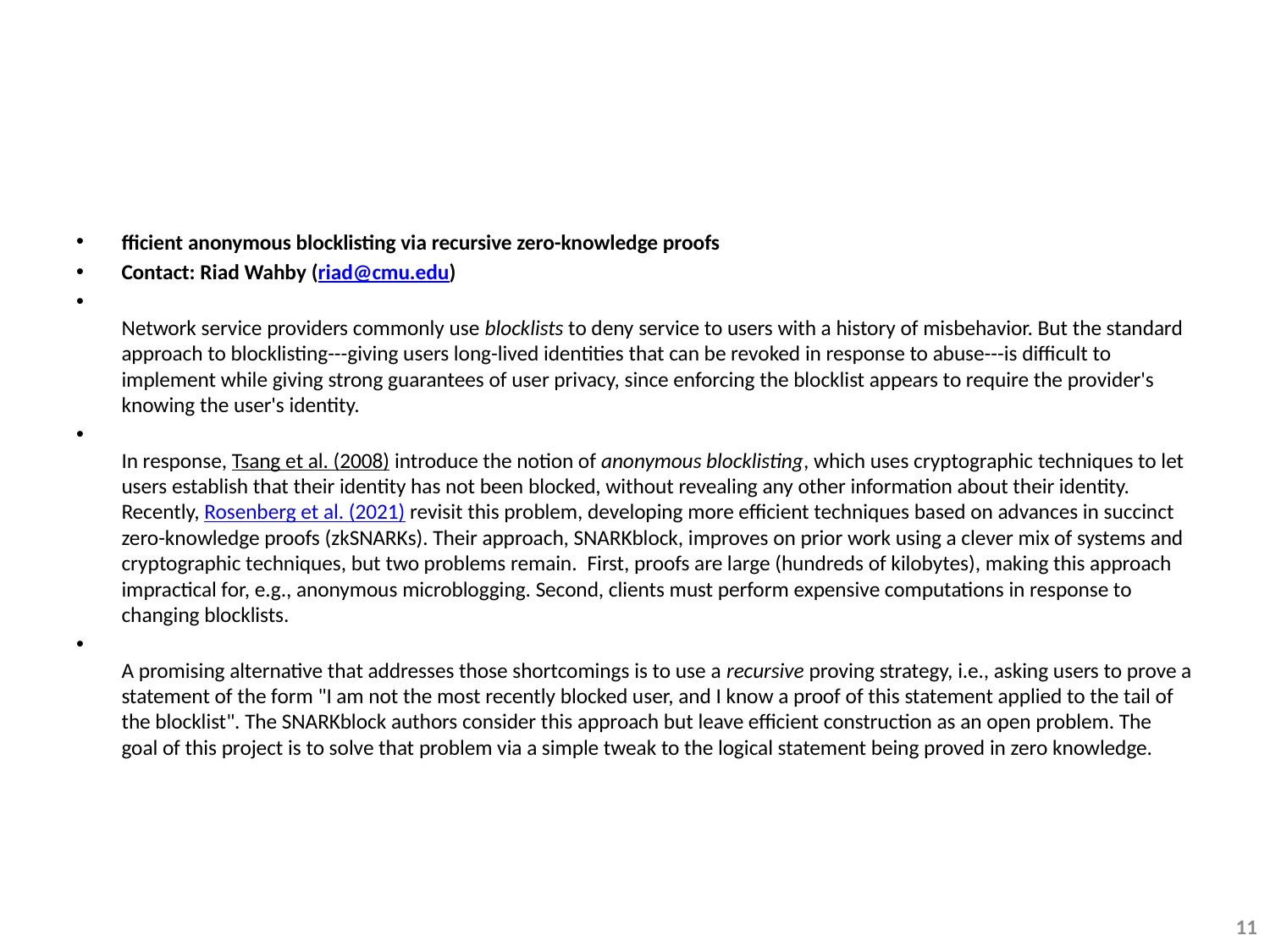

#
fficient anonymous blocklisting via recursive zero-knowledge proofs
Contact: Riad Wahby (riad@cmu.edu)
Network service providers commonly use blocklists to deny service to users with a history of misbehavior. But the standard approach to blocklisting---giving users long-lived identities that can be revoked in response to abuse---is difficult to implement while giving strong guarantees of user privacy, since enforcing the blocklist appears to require the provider's knowing the user's identity.
In response, Tsang et al. (2008) introduce the notion of anonymous blocklisting, which uses cryptographic techniques to let users establish that their identity has not been blocked, without revealing any other information about their identity. Recently, Rosenberg et al. (2021) revisit this problem, developing more efficient techniques based on advances in succinct zero-knowledge proofs (zkSNARKs). Their approach, SNARKblock, improves on prior work using a clever mix of systems and cryptographic techniques, but two problems remain.  First, proofs are large (hundreds of kilobytes), making this approach impractical for, e.g., anonymous microblogging. Second, clients must perform expensive computations in response to changing blocklists.
A promising alternative that addresses those shortcomings is to use a recursive proving strategy, i.e., asking users to prove a statement of the form "I am not the most recently blocked user, and I know a proof of this statement applied to the tail of the blocklist". The SNARKblock authors consider this approach but leave efficient construction as an open problem. The goal of this project is to solve that problem via a simple tweak to the logical statement being proved in zero knowledge.

11